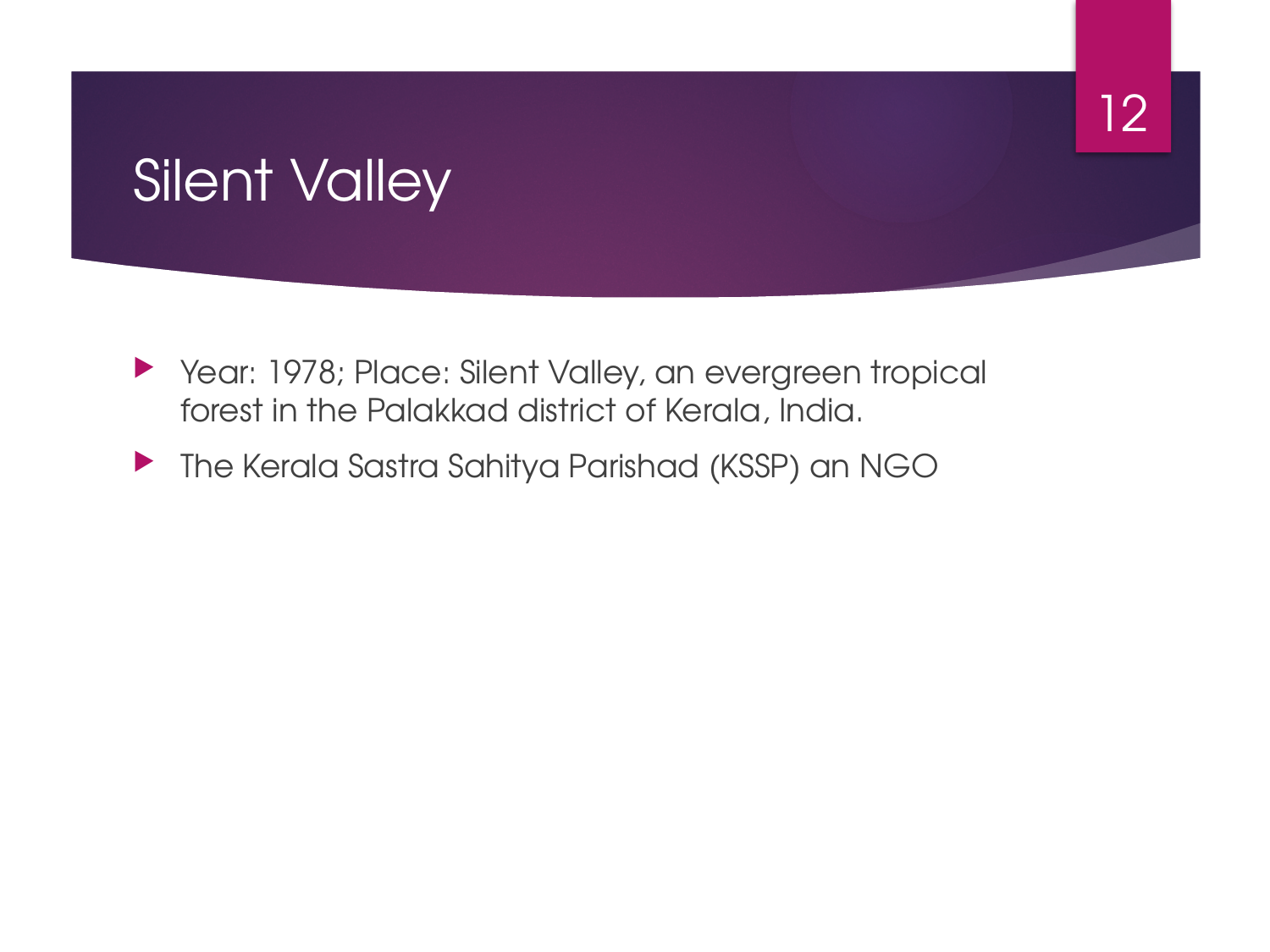

12
# Silent Valley
Year: 1978; Place: Silent Valley, an evergreen tropical forest in the Palakkad district of Kerala, India.
The Kerala Sastra Sahitya Parishad (KSSP) an NGO